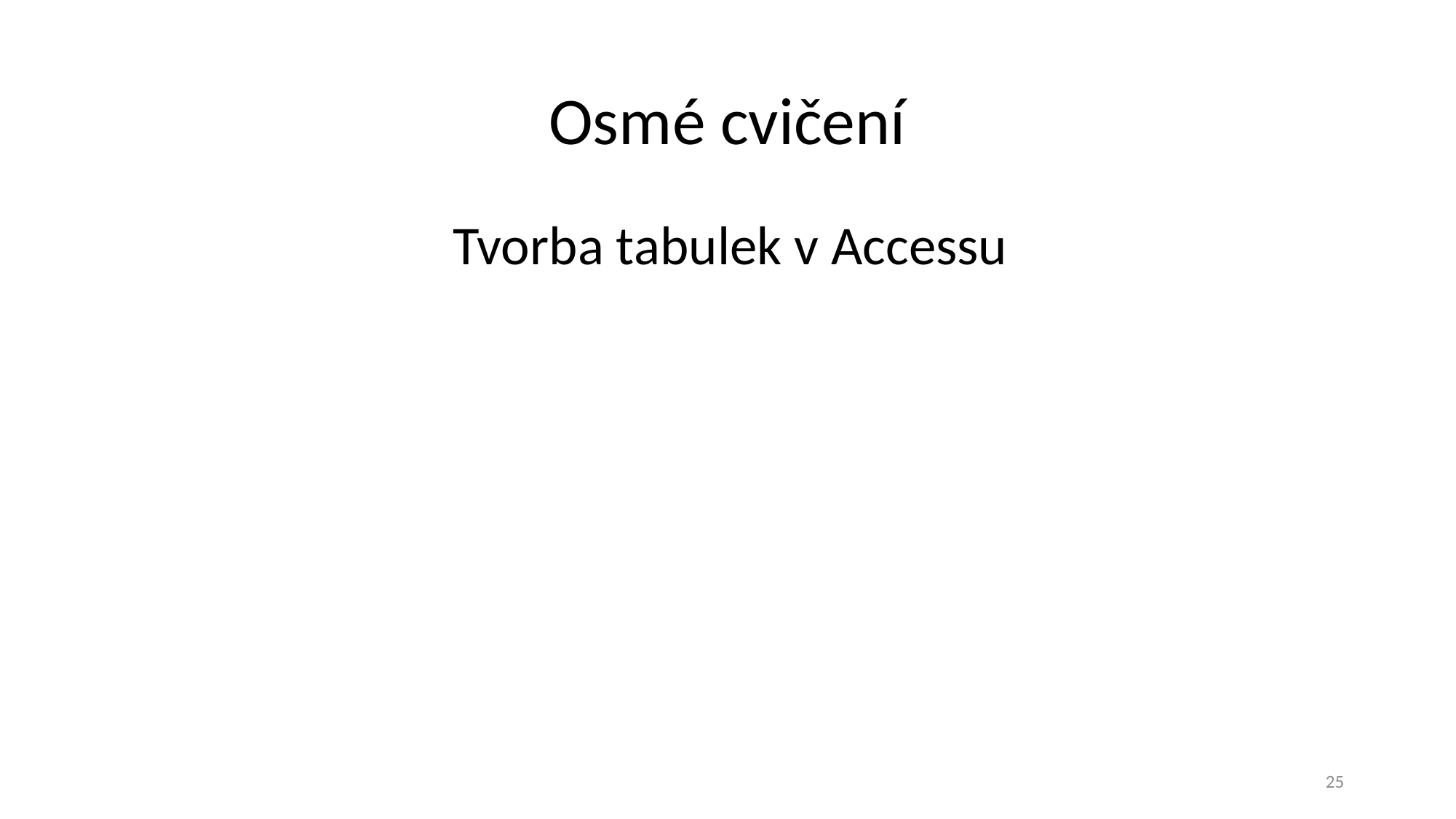

# Osmé cvičení

Tvorba tabulek v Accessu

25